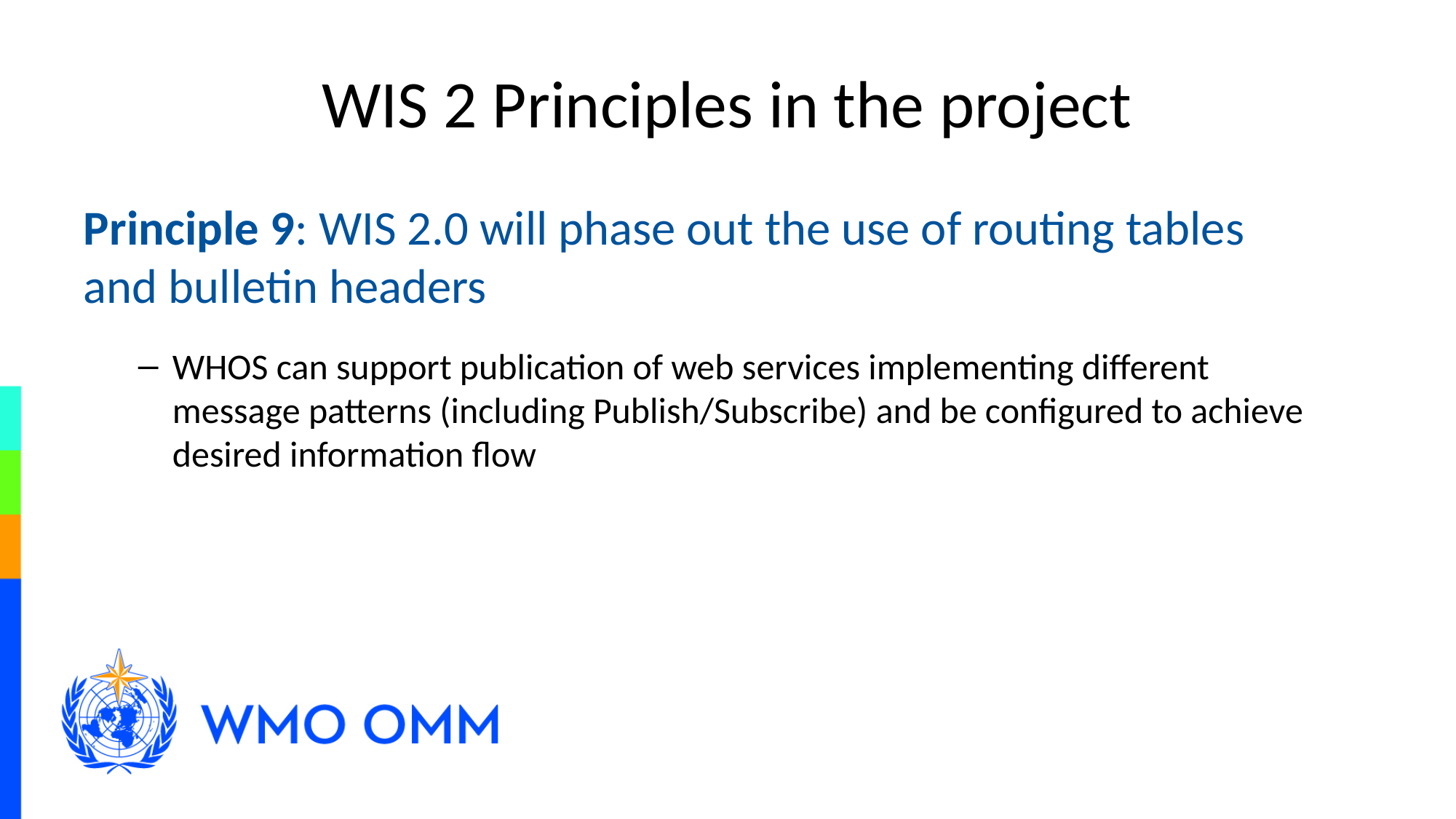

# WIS 2 Principles in the project
Principle 9: WIS 2.0 will phase out the use of routing tables and bulletin headers
WHOS can support publication of web services implementing different message patterns (including Publish/Subscribe) and be configured to achieve desired information flow